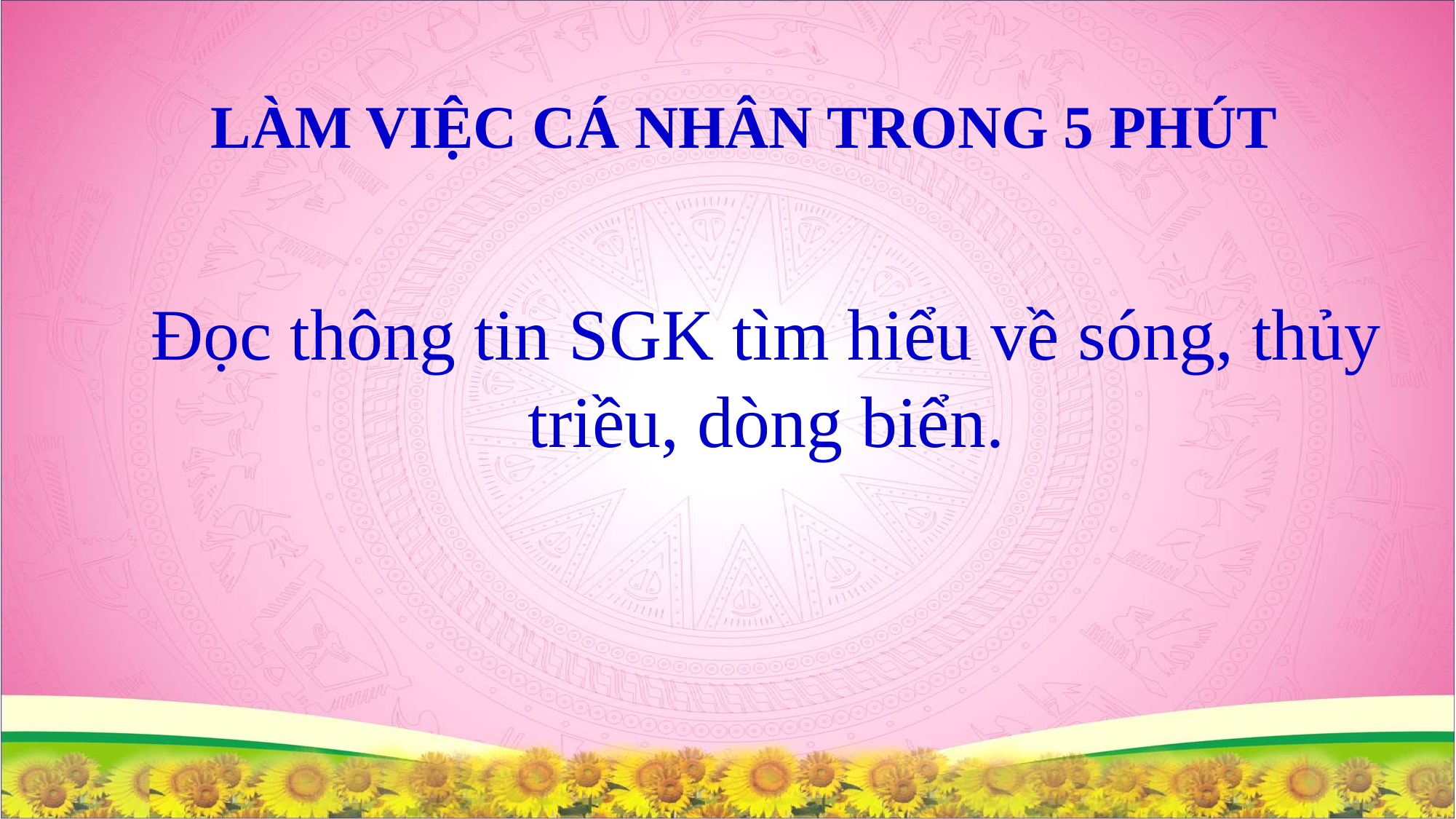

LÀM VIỆC CÁ NHÂN TRONG 5 PHÚT
Đọc thông tin SGK tìm hiểu về sóng, thủy triều, dòng biển.